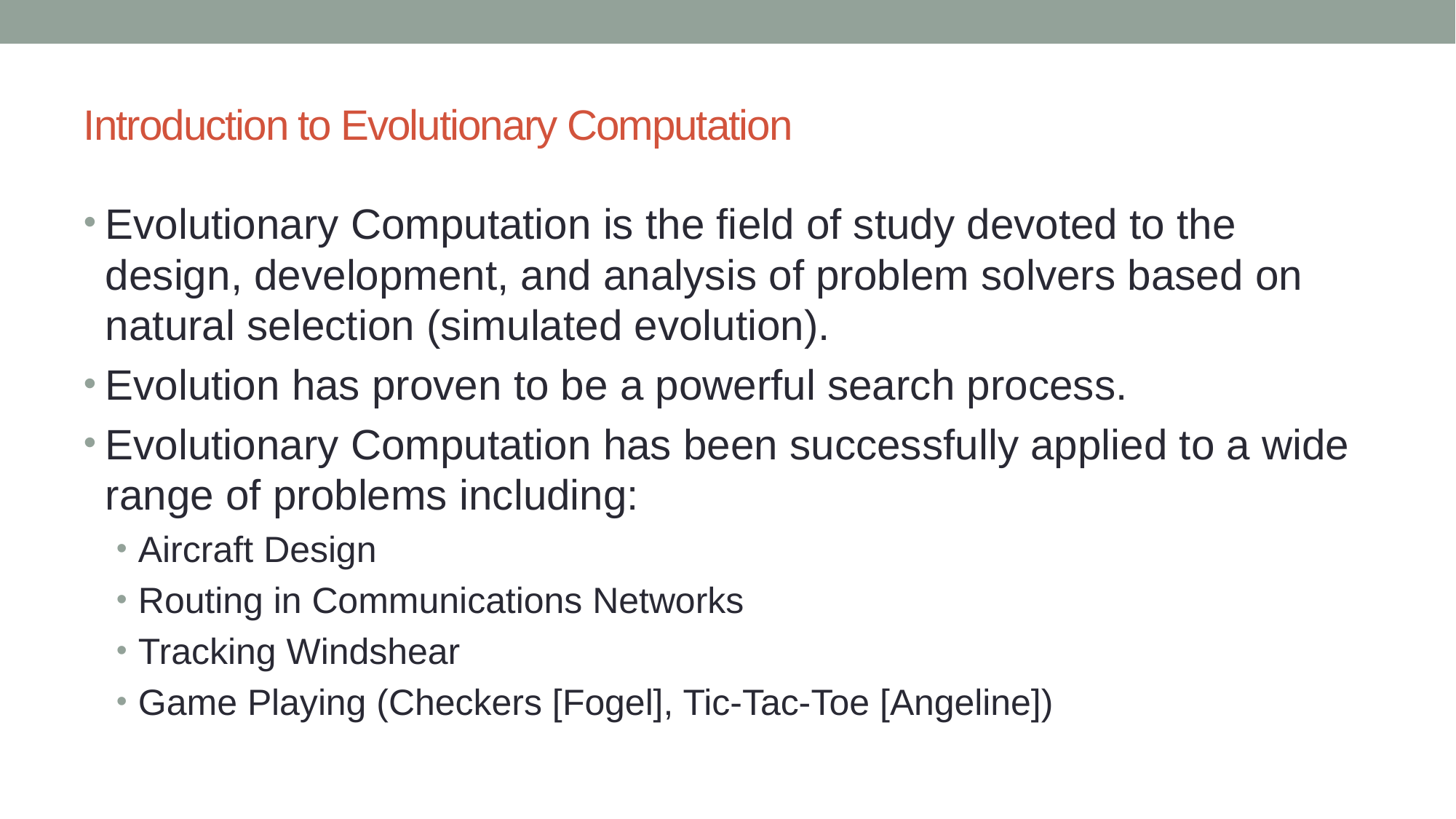

# Introduction to Evolutionary Computation
Evolutionary Computation is the field of study devoted to the design, development, and analysis of problem solvers based on natural selection (simulated evolution).
Evolution has proven to be a powerful search process.
Evolutionary Computation has been successfully applied to a wide range of problems including:
Aircraft Design
Routing in Communications Networks
Tracking Windshear
Game Playing (Checkers [Fogel], Tic-Tac-Toe [Angeline])